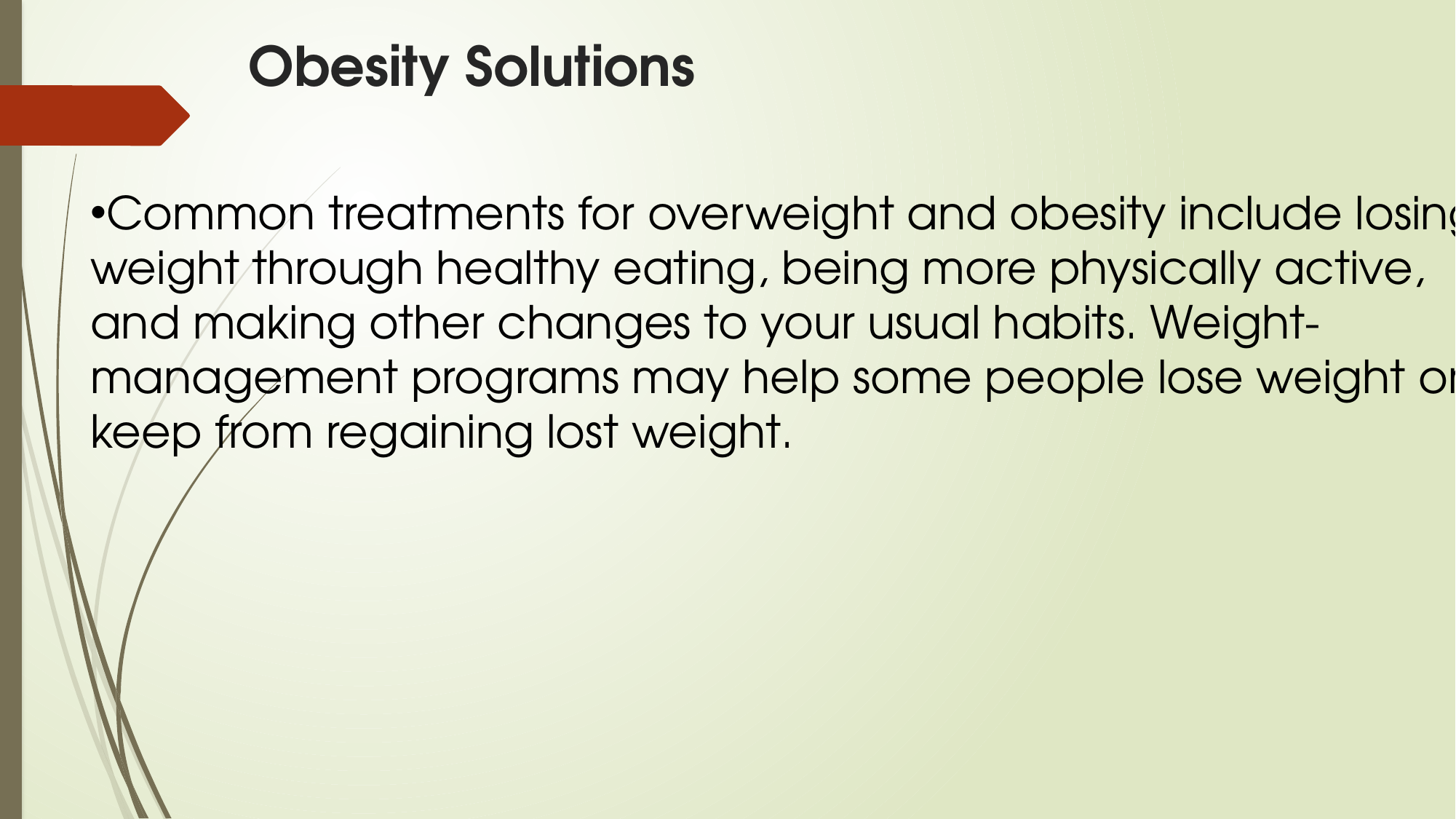

# Obesity Solutions
Common treatments for overweight and obesity include losing weight through healthy eating, being more physically active, and making other changes to your usual habits. Weight-management programs may help some people lose weight or keep from regaining lost weight.